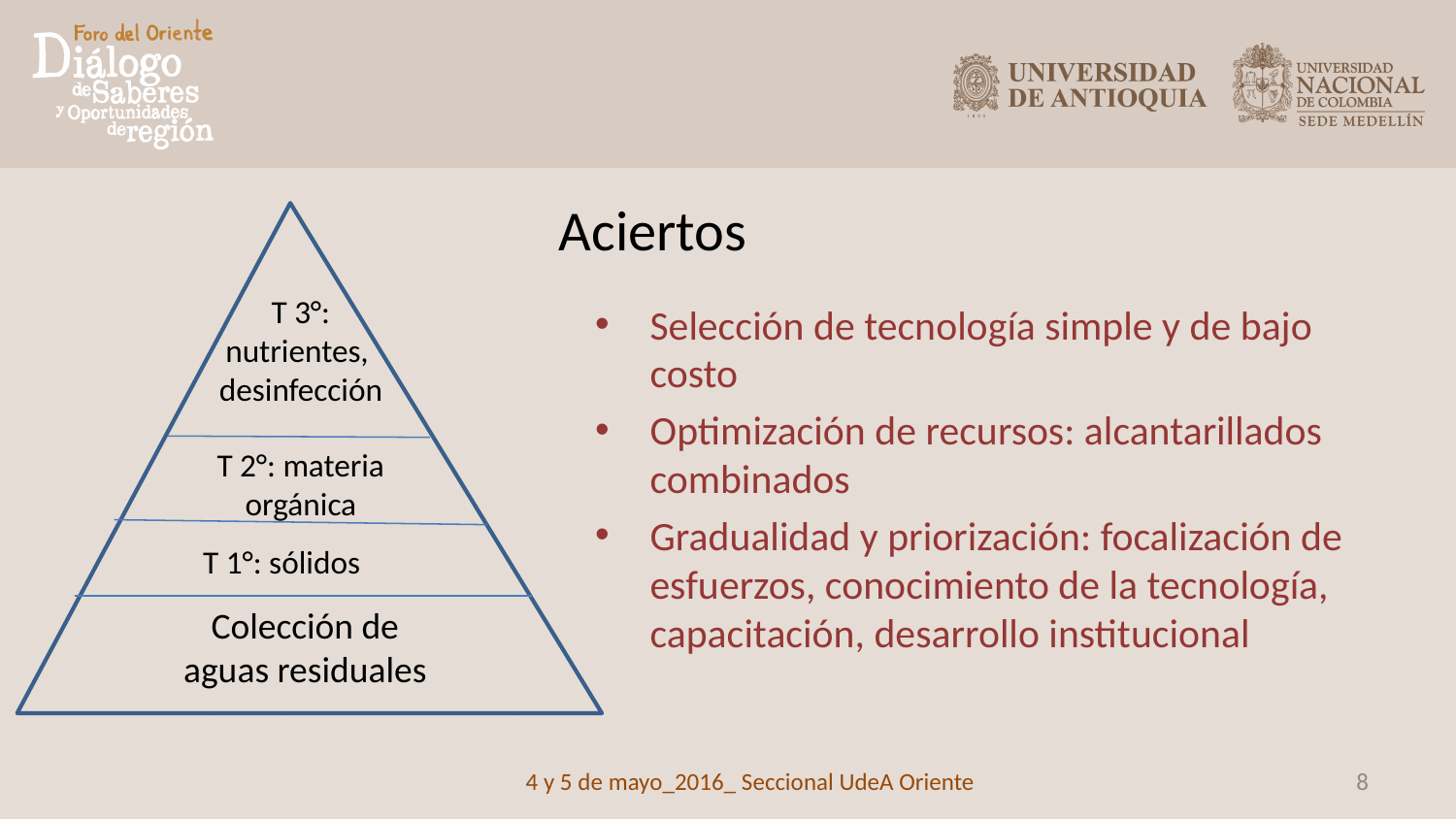

Aciertos

T 3°: nutrientes,  desinfección
Selección de tecnología simple y de bajo costo
Optimización de recursos: alcantarillados combinados
Gradualidad y priorización: focalización de esfuerzos, conocimiento de la tecnología, capacitación, desarrollo institucional
T 2°: materia orgánica
T 1°: sólidos
Colección de aguas residuales
4 y 5 de mayo_2016_ Seccional UdeA Oriente
8